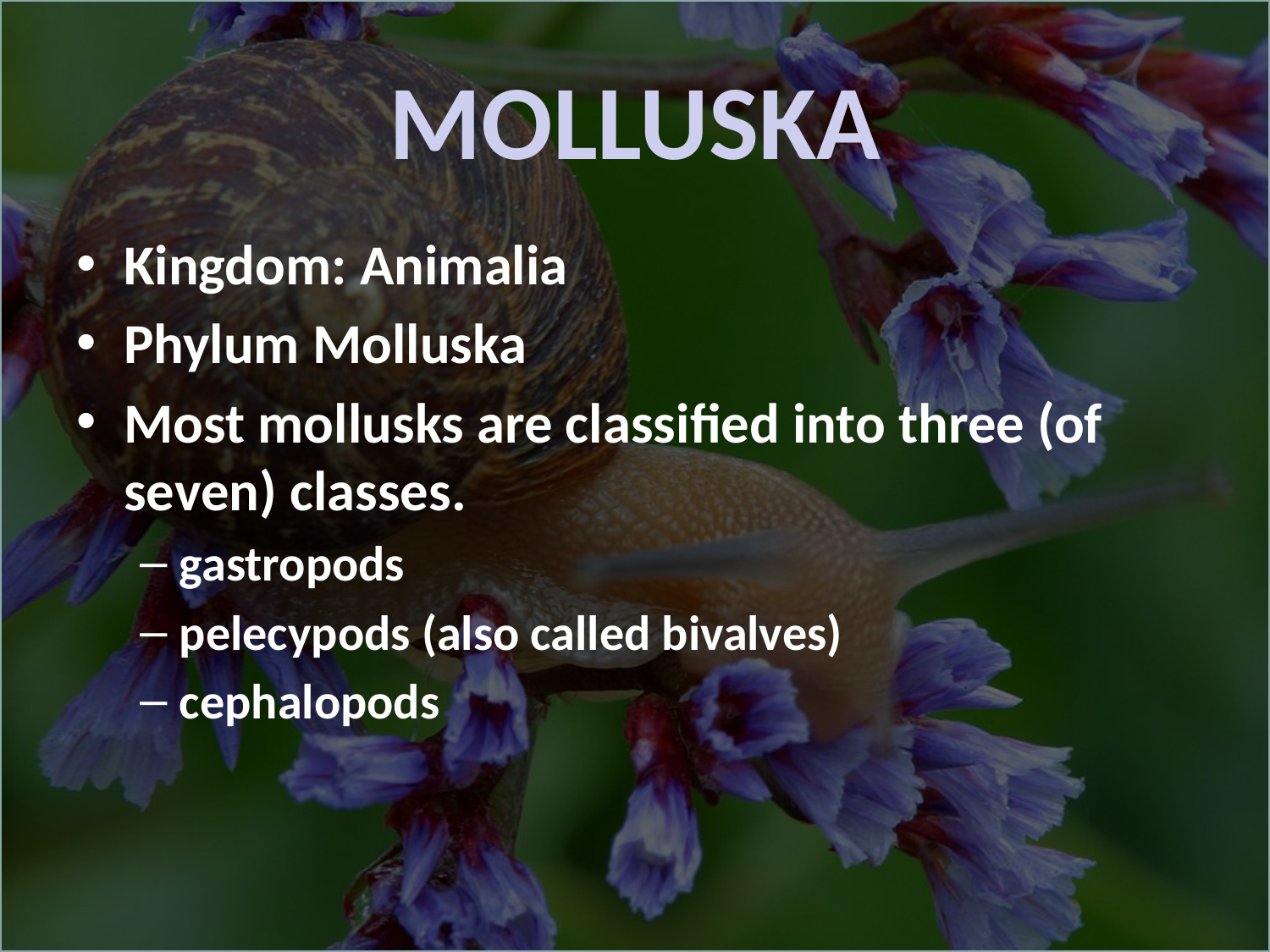

# MOLLUSKA
Kingdom: Animalia
Phylum Molluska
Most mollusks are classified into three (of seven) classes.
gastropods
pelecypods (also called bivalves)
cephalopods